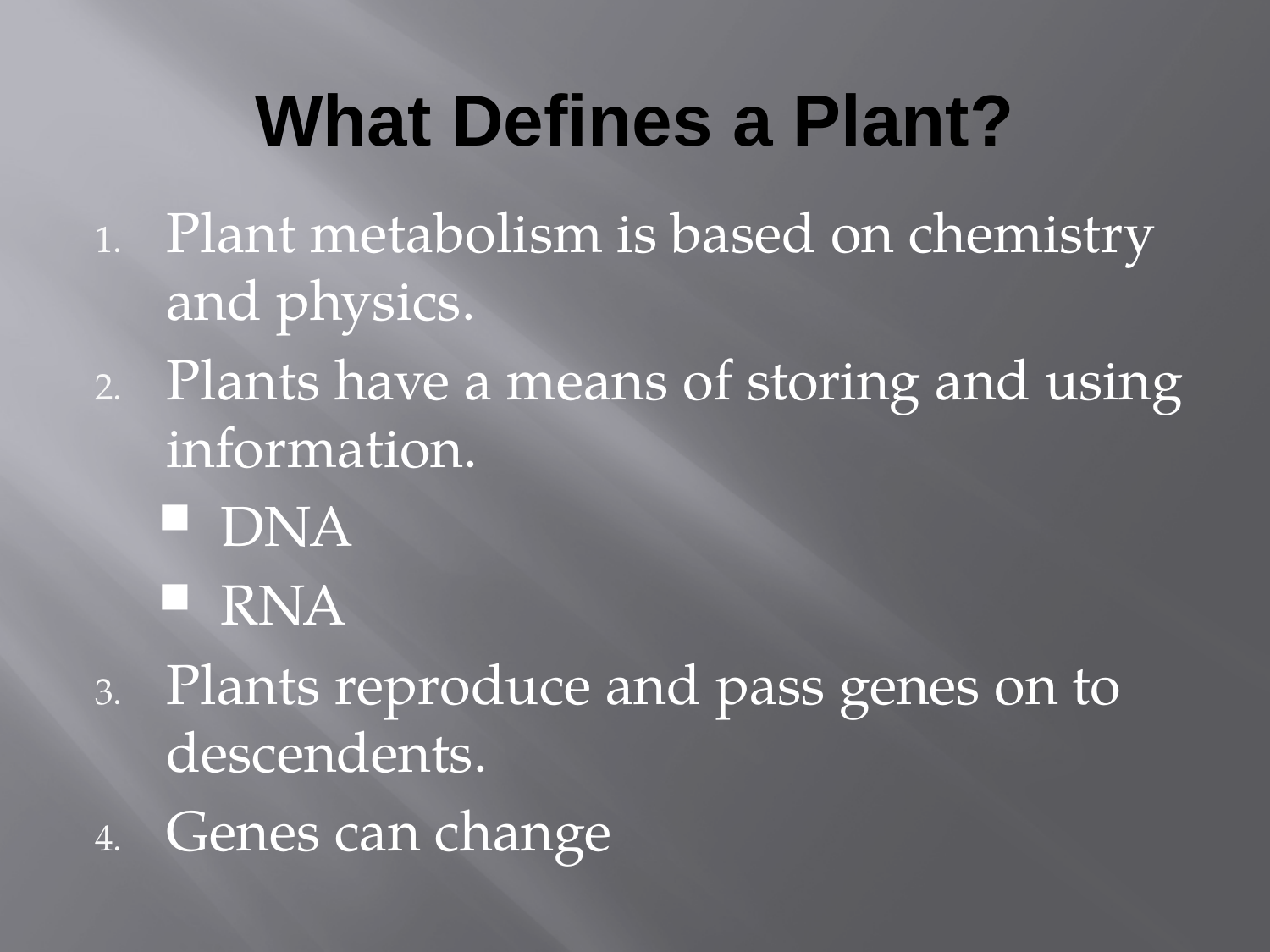

# What Defines a Plant?
Plant metabolism is based on chemistry and physics.
Plants have a means of storing and using information.
DNA
RNA
Plants reproduce and pass genes on to descendents.
Genes can change